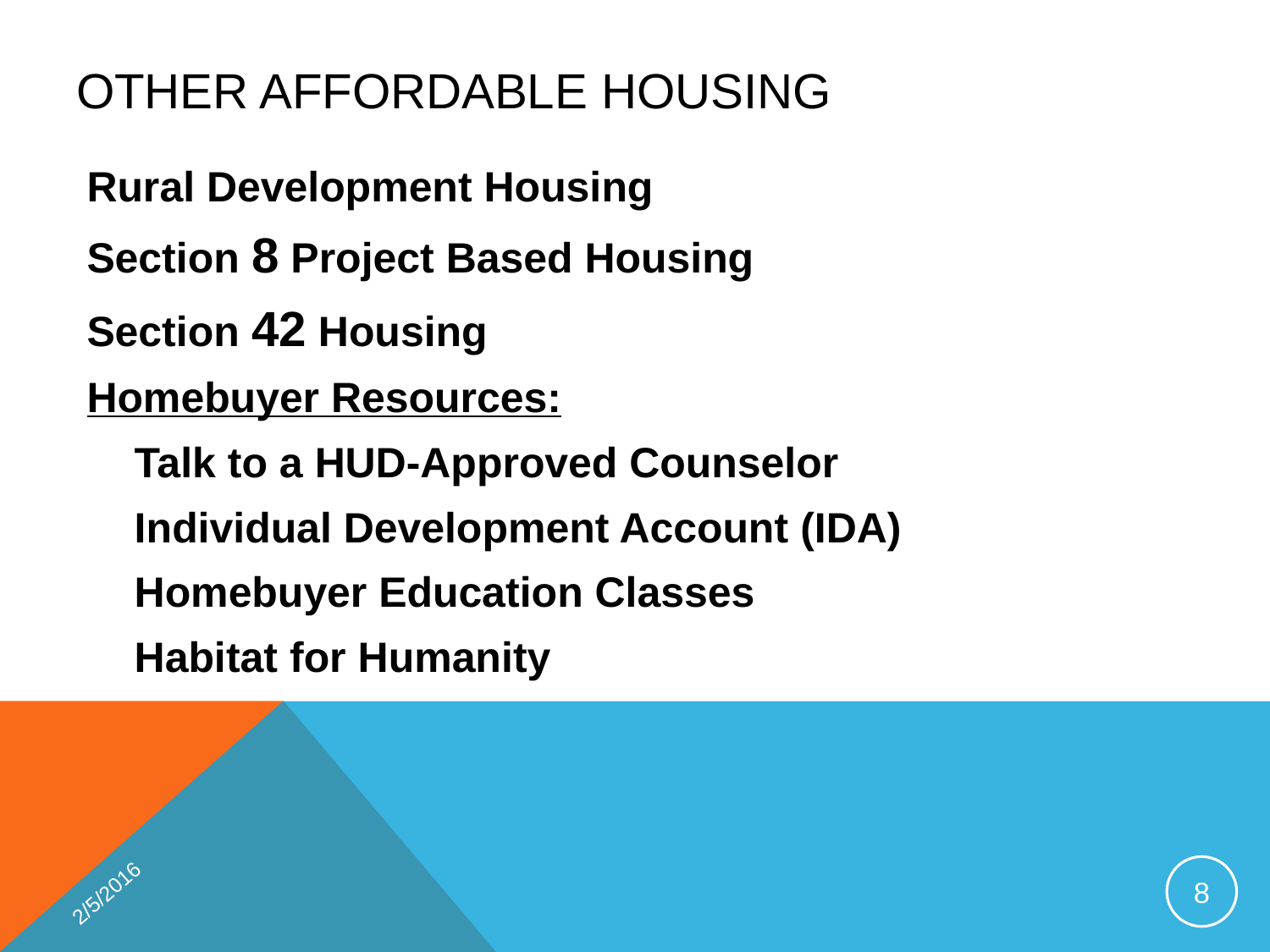

# Other Affordable Housing
Rural Development Housing
Section 8 Project Based Housing
Section 42 Housing
Homebuyer Resources:
	Talk to a HUD-Approved Counselor
	Individual Development Account (IDA)
	Homebuyer Education Classes
	Habitat for Humanity

2/5/2016
8